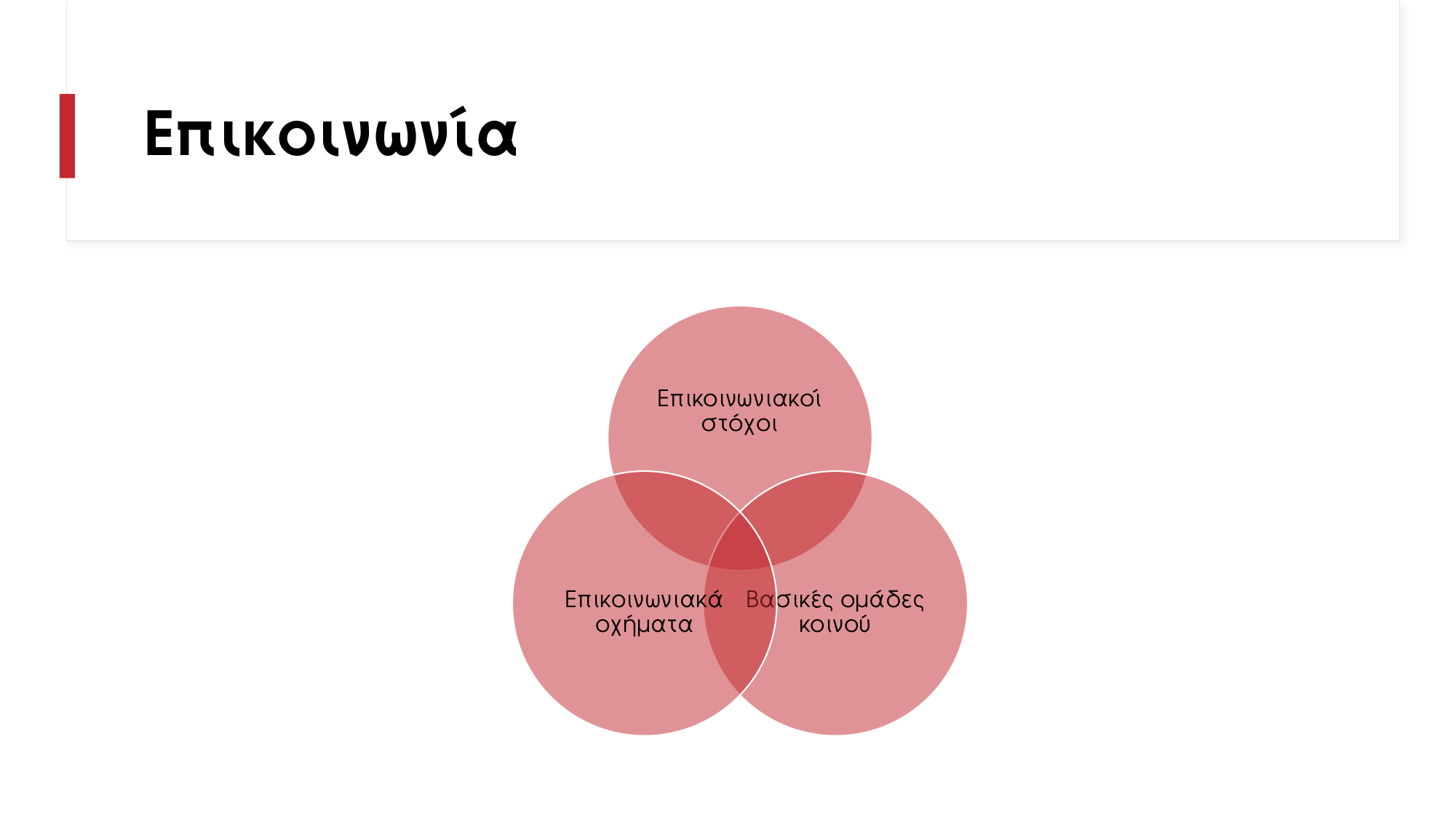

# Επικοινωνία
Επικοινωνιακοί στόχοι
Βασικές ομάδες κοινού
Επικοινωνιακά οχήματα